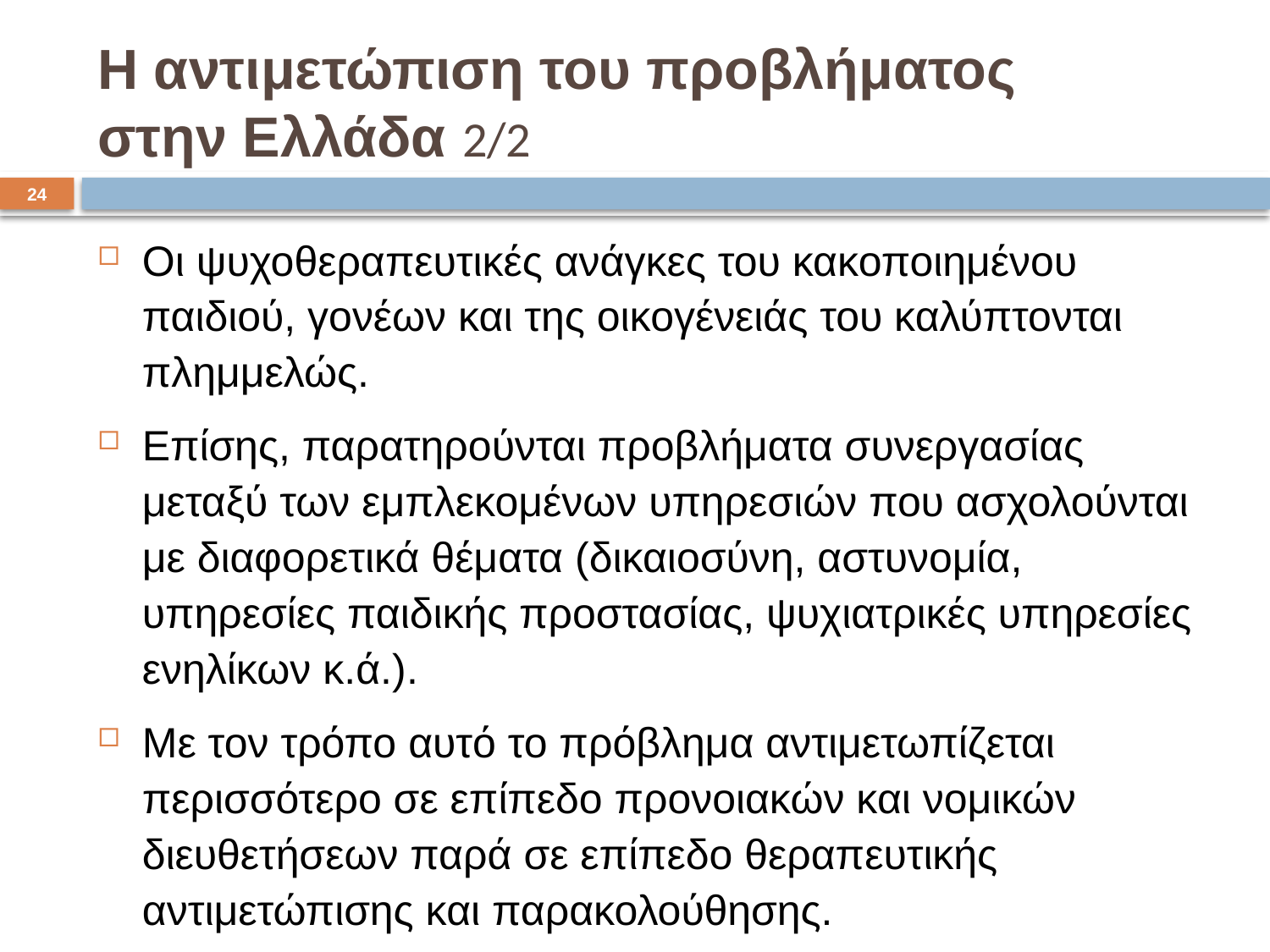

# Η αντιμετώπιση του προβλήματος στην Ελλάδα 2/2
24
Οι ψυχοθεραπευτικές ανάγκες του κακοποιημένου παιδιού, γονέων και της οικογένειάς του καλύπτονται πλημμελώς.
Επίσης, παρατηρούνται προβλήματα συνεργασίας μεταξύ των εμπλεκομένων υπηρεσιών που ασχολούνται με διαφορετικά θέματα (δικαιοσύνη, αστυνομία, υπηρεσίες παιδικής προστασίας, ψυχιατρικές υπηρεσίες ενηλίκων κ.ά.).
Με τον τρόπο αυτό το πρόβλημα αντιμετωπίζεται περισσότερο σε επίπεδο προνοιακών και νομικών διευθετήσεων παρά σε επίπεδο θεραπευτικής αντιμετώπισης και παρακολούθησης.